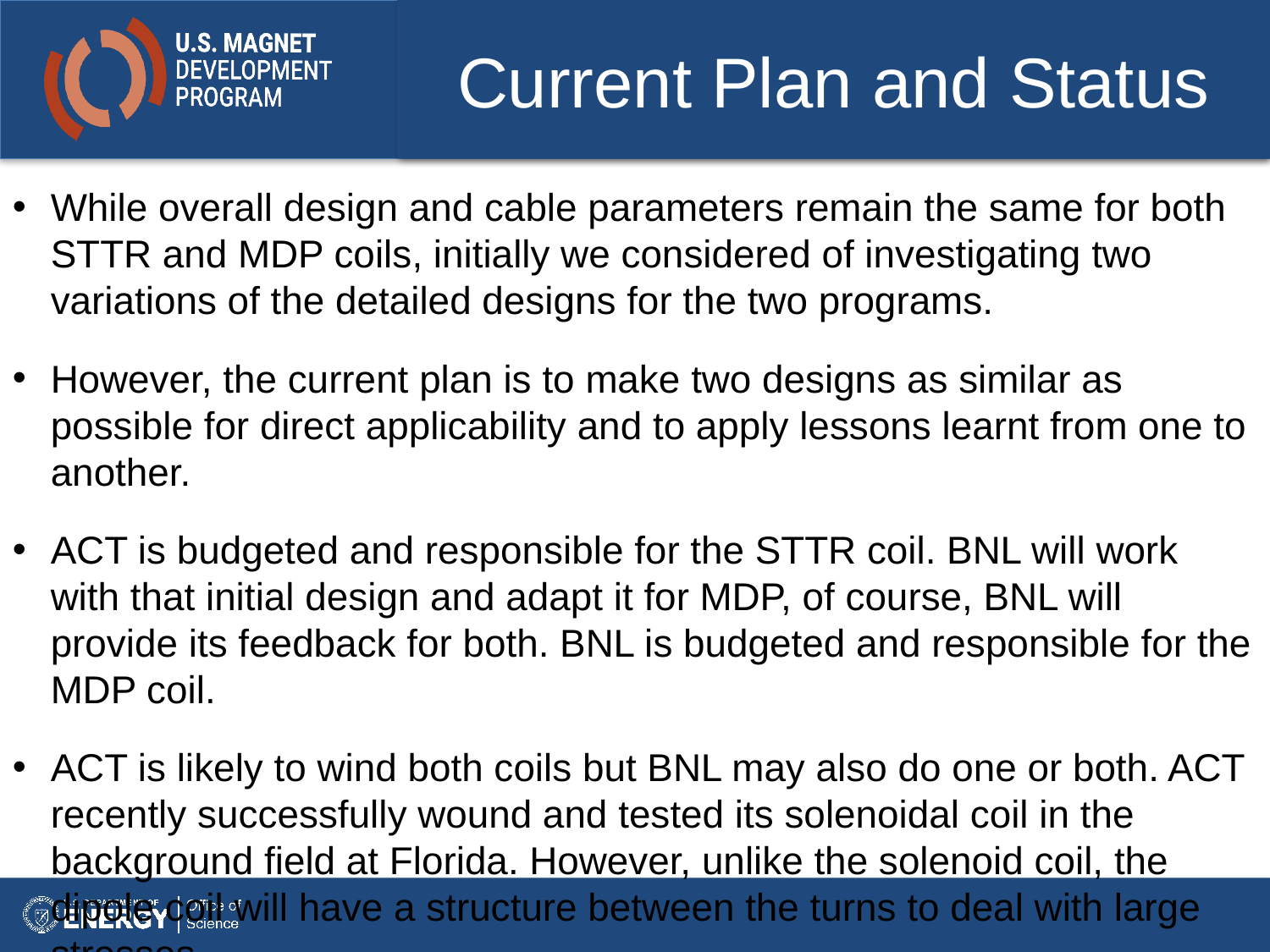

# Current Plan and Status
While overall design and cable parameters remain the same for both STTR and MDP coils, initially we considered of investigating two variations of the detailed designs for the two programs.
However, the current plan is to make two designs as similar as possible for direct applicability and to apply lessons learnt from one to another.
ACT is budgeted and responsible for the STTR coil. BNL will work with that initial design and adapt it for MDP, of course, BNL will provide its feedback for both. BNL is budgeted and responsible for the MDP coil.
ACT is likely to wind both coils but BNL may also do one or both. ACT recently successfully wound and tested its solenoidal coil in the background field at Florida. However, unlike the solenoid coil, the dipole coil will have a structure between the turns to deal with large stresses.